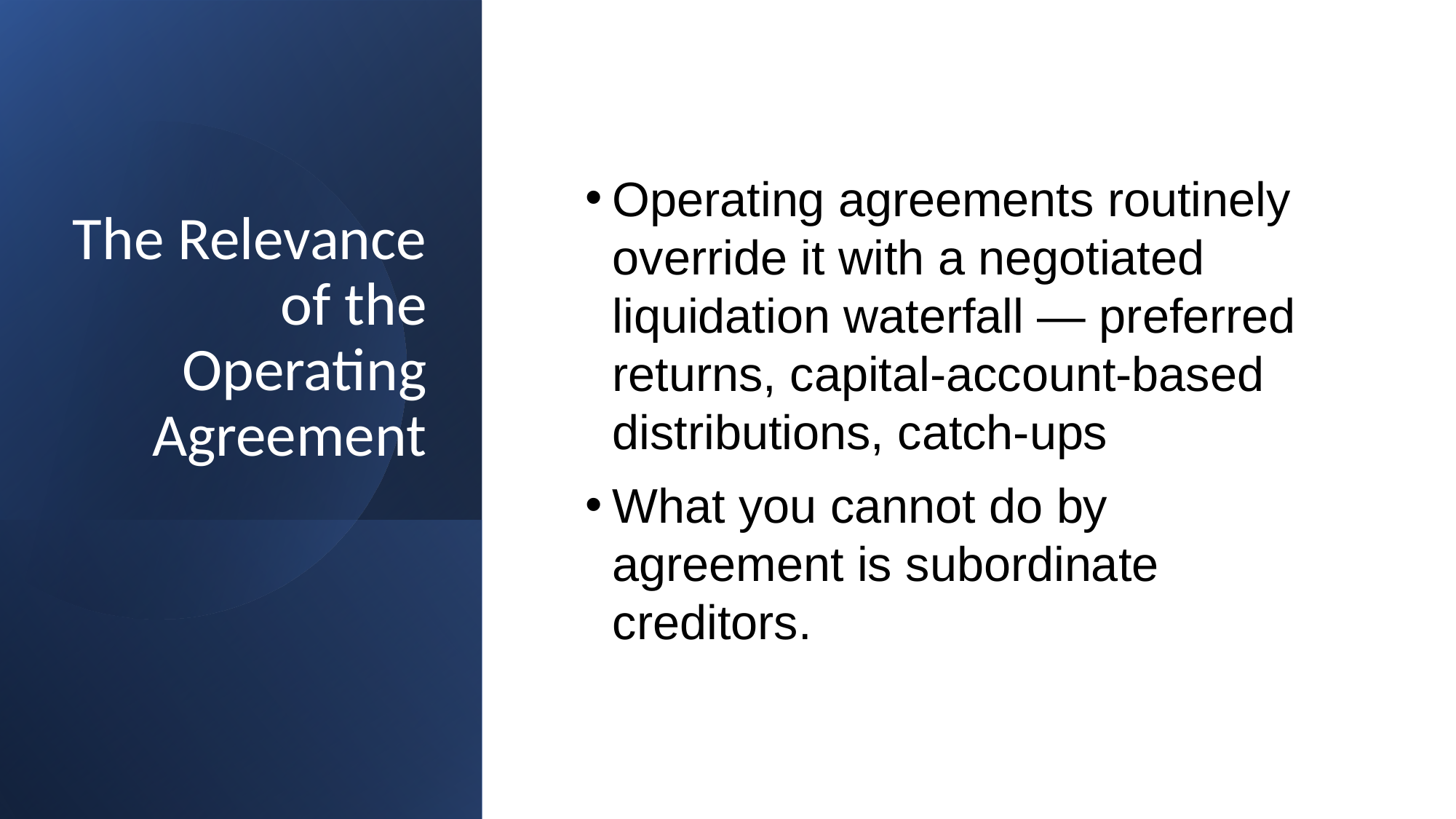

# The Relevance of the Operating Agreement
Operating agreements routinely override it with a negotiated liquidation waterfall — preferred returns, capital-account-based distributions, catch-ups
What you cannot do by agreement is subordinate creditors.